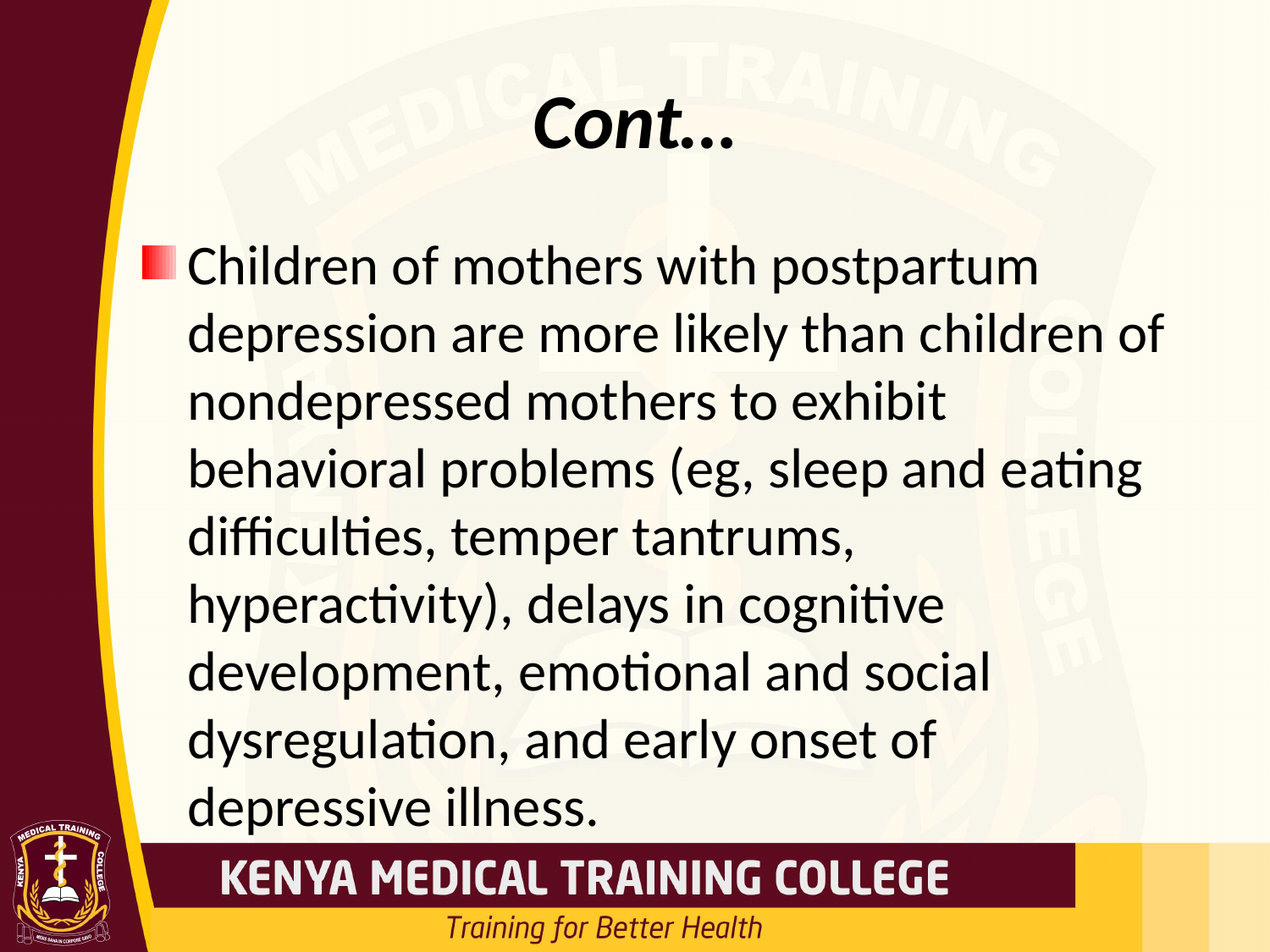

# Cont…
Children of mothers with postpartum depression are more likely than children of nondepressed mothers to exhibit behavioral problems (eg, sleep and eating difficulties, temper tantrums, hyperactivity), delays in cognitive development, emotional and social dysregulation, and early onset of depressive illness.